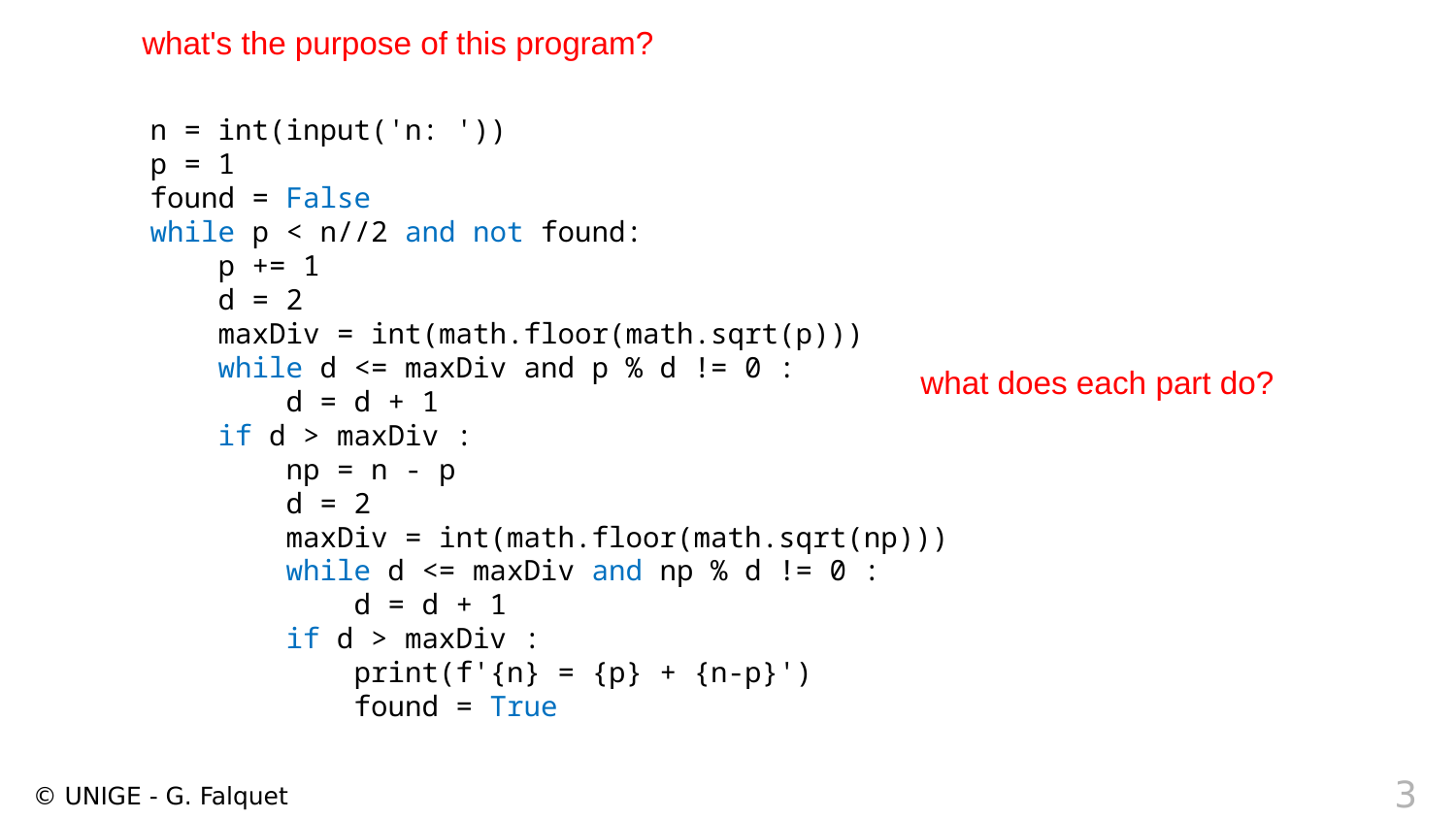

what's the purpose of this program?
n = int(input('n: '))
p = 1
found = False
while p < n//2 and not found:
    p += 1
    d = 2
    maxDiv = int(math.floor(math.sqrt(p)))
    while d <= maxDiv and p % d != 0 :
        d = d + 1
    if d > maxDiv :
        np = n - p
        d = 2
        maxDiv = int(math.floor(math.sqrt(np)))
        while d <= maxDiv and np % d != 0 :
            d = d + 1
        if d > maxDiv :
            print(f'{n} = {p} + {n-p}')
            found = True
what does each part do?
3
© UNIGE - G. Falquet